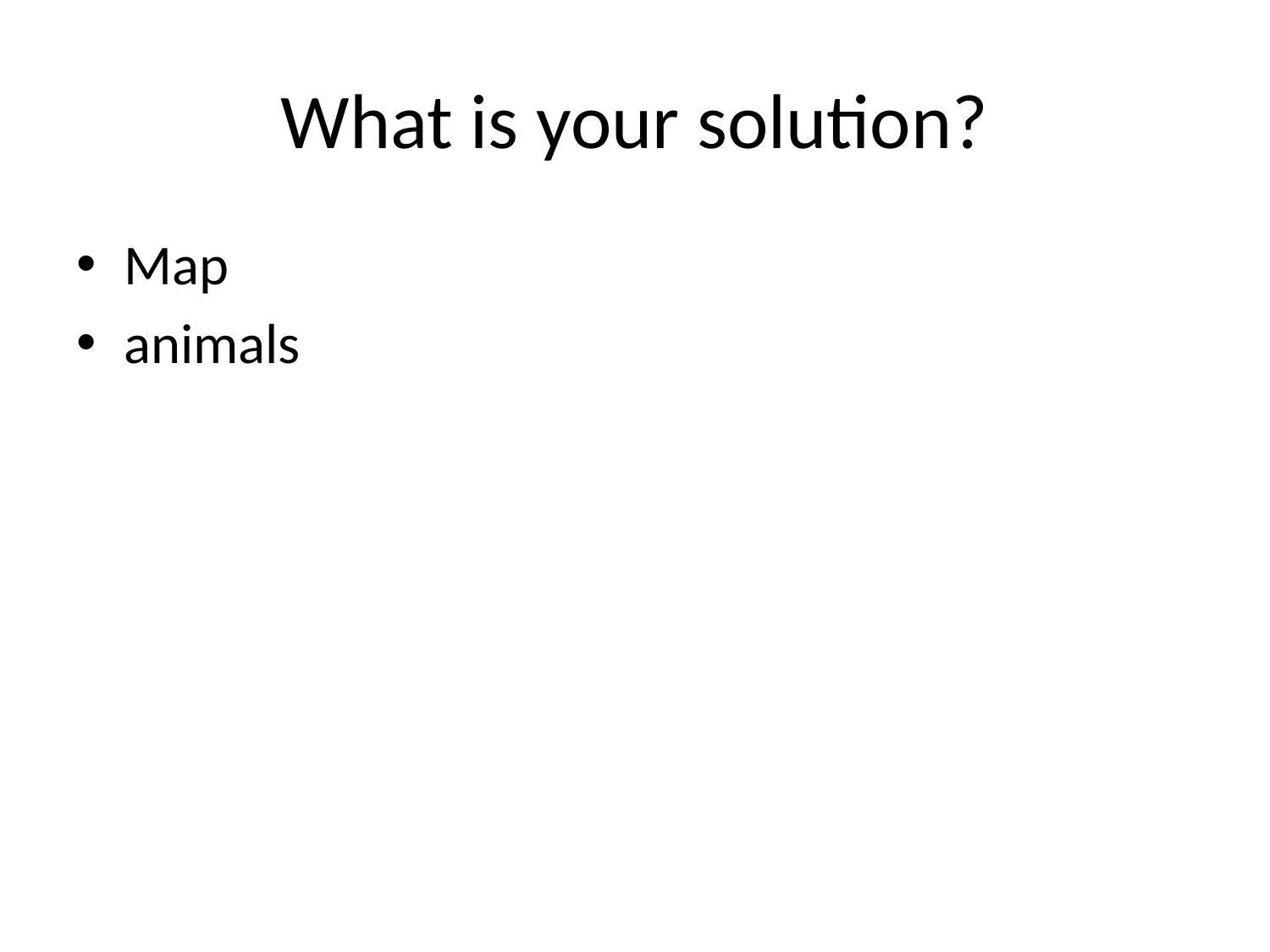

# What is your solution?
Map
animals